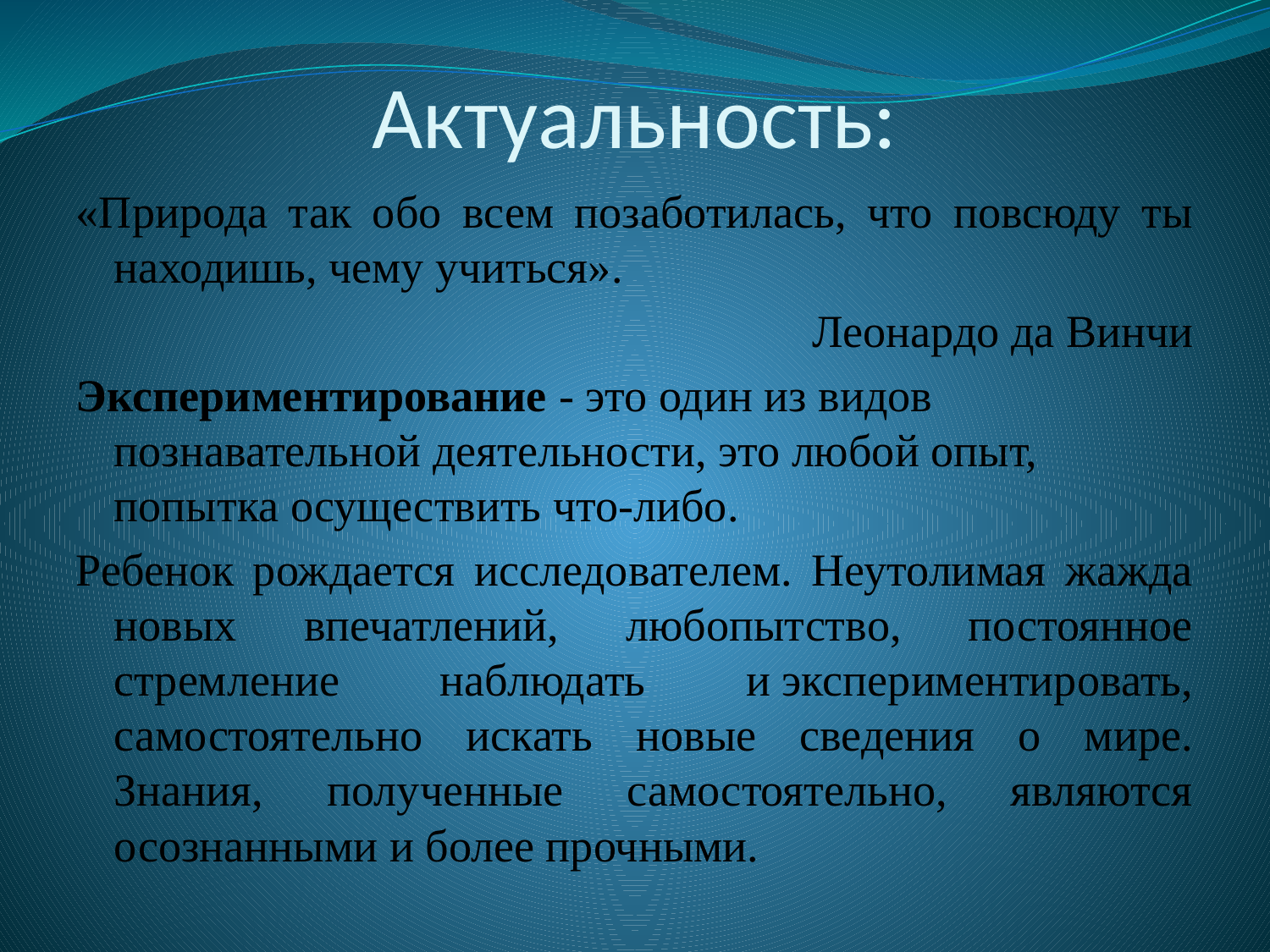

# Актуальность:
«Природа так обо всем позаботилась, что повсюду ты находишь, чему учиться».
Леонардо да Винчи
Экспериментирование - это один из видов познавательной деятельности, это любой опыт, попытка осуществить что-либо.
Ребенок рождается исследователем. Неутолимая жажда новых впечатлений, любопытство, постоянное стремление наблюдать и экспериментировать, самостоятельно искать новые сведения о мире. Знания, полученные самостоятельно, являются осознанными и более прочными.